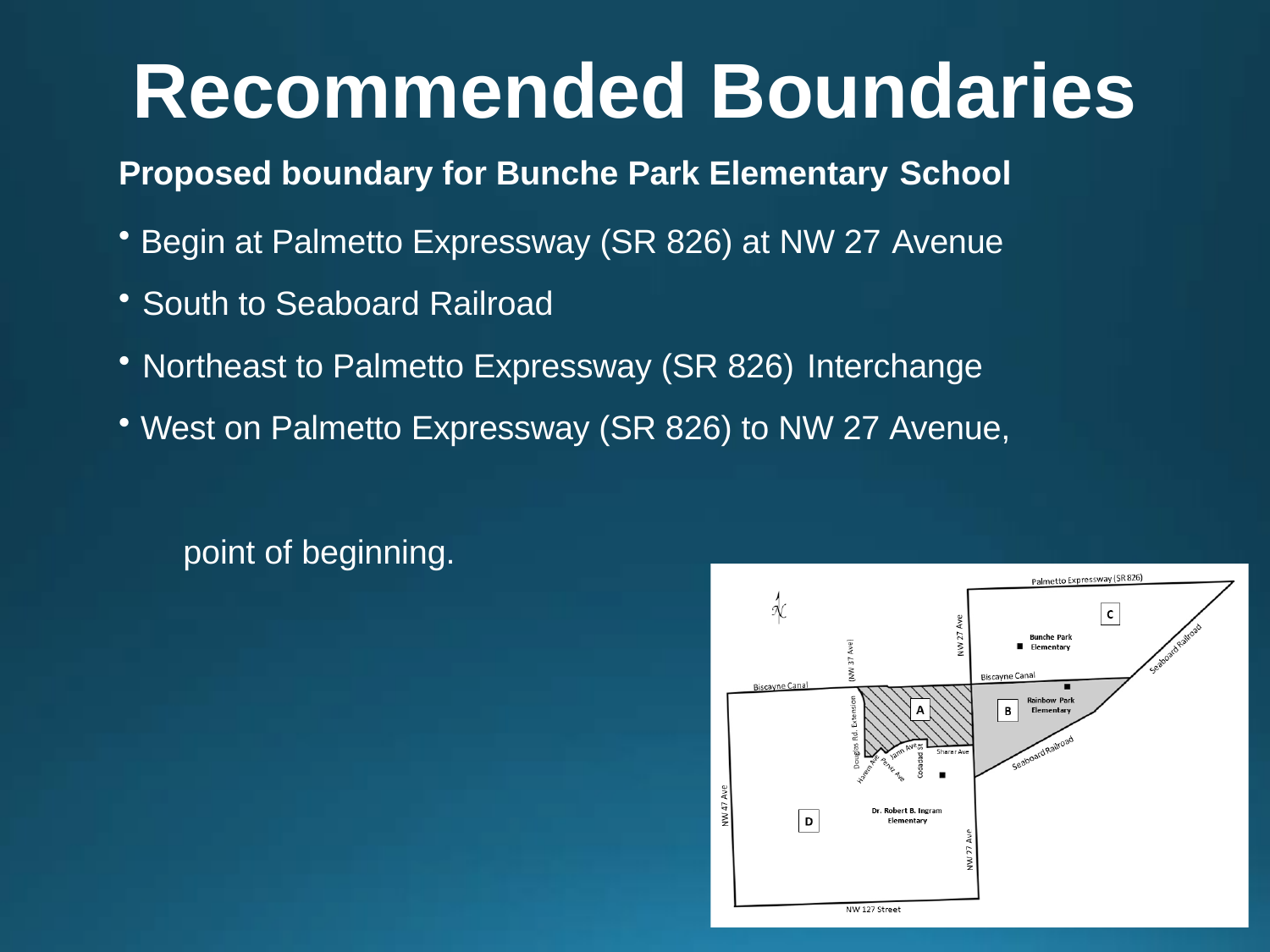

# Recommended Boundaries
Proposed boundary for Bunche Park Elementary School
Begin at Palmetto Expressway (SR 826) at NW 27 Avenue
South to Seaboard Railroad
Northeast to Palmetto Expressway (SR 826) Interchange
West on Palmetto Expressway (SR 826) to NW 27 Avenue,
       point of beginning.